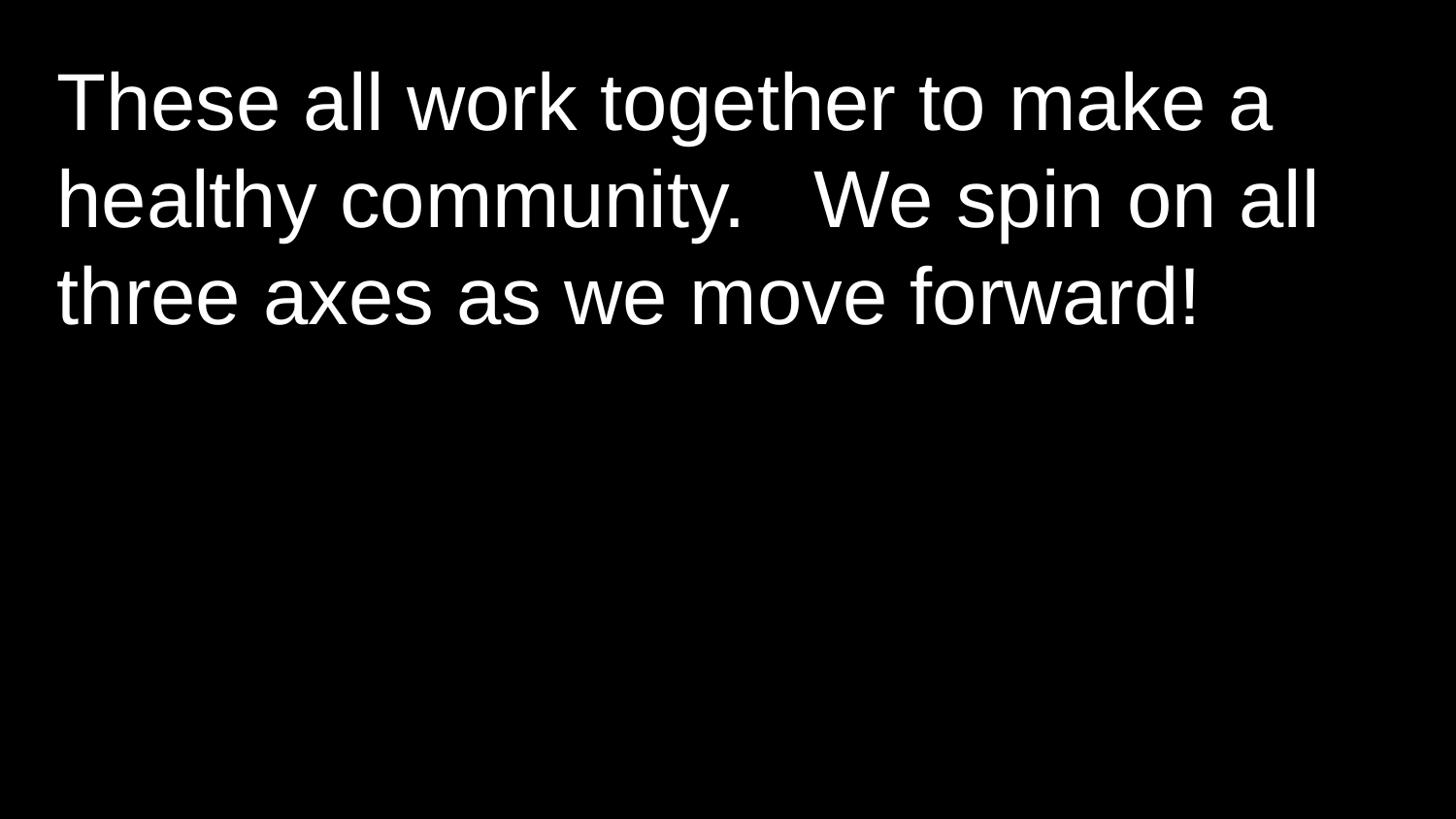

These all work together to make a healthy community.   We spin on all three axes as we move forward!